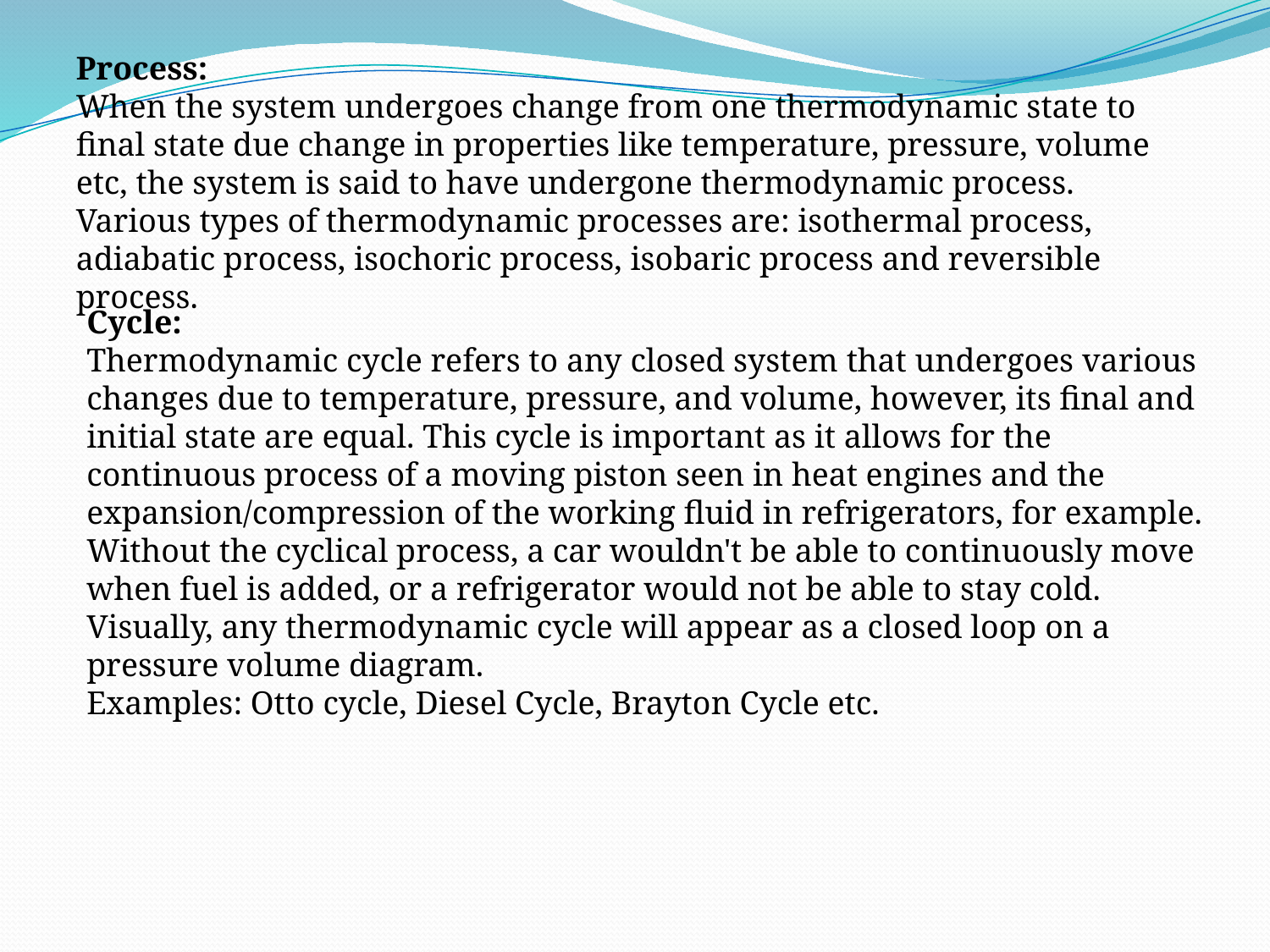

Process:
When the system undergoes change from one thermodynamic state to final state due change in properties like temperature, pressure, volume etc, the system is said to have undergone thermodynamic process.
Various types of thermodynamic processes are: isothermal process, adiabatic process, isochoric process, isobaric process and reversible process.
Cycle:
Thermodynamic cycle refers to any closed system that undergoes various changes due to temperature, pressure, and volume, however, its final and initial state are equal. This cycle is important as it allows for the continuous process of a moving piston seen in heat engines and the expansion/compression of the working fluid in refrigerators, for example. Without the cyclical process, a car wouldn't be able to continuously move when fuel is added, or a refrigerator would not be able to stay cold.
Visually, any thermodynamic cycle will appear as a closed loop on a pressure volume diagram.
Examples: Otto cycle, Diesel Cycle, Brayton Cycle etc.